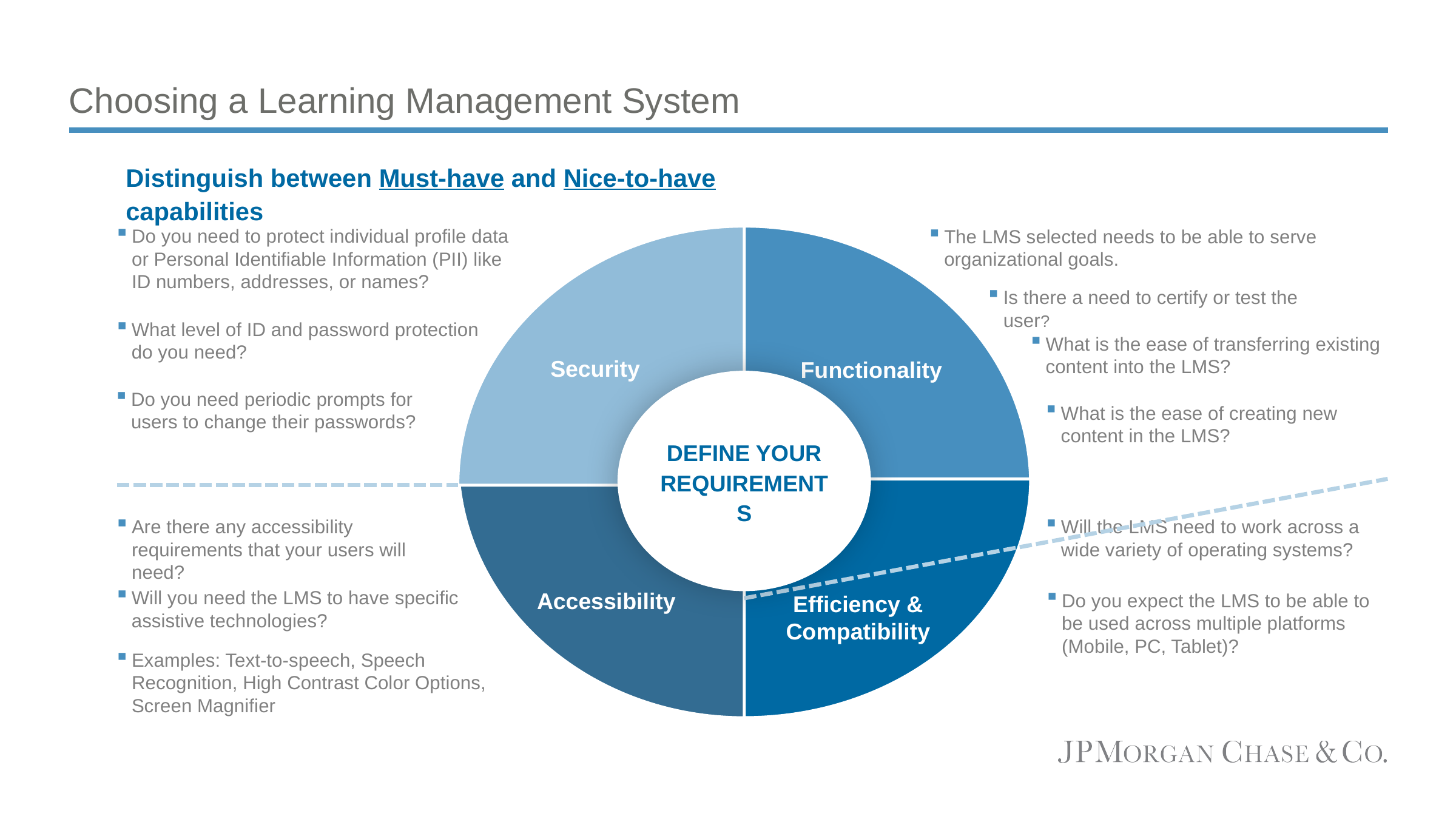

# Choosing a Learning Management System
Distinguish between Must-have and Nice-to-have capabilities
Do you need to protect individual profile data or Personal Identifiable Information (PII) like ID numbers, addresses, or names?
The LMS selected needs to be able to serve organizational goals.

Is there a need to certify or test the user?
What level of ID and password protection do you need?
Security
Functionality
What is the ease of transferring existing content into the LMS?
DEFINE YOUR REQUIREMENTS
Do you need periodic prompts for users to change their passwords?
Are there any accessibility requirements that your users will need?
Will the LMS need to work across a wide variety of operating systems?
Accessibility
Efficiency & Compatibility
Will you need the LMS to have specific assistive technologies?
Do you expect the LMS to be able to be used across multiple platforms (Mobile, PC, Tablet)?
Examples: Text-to-speech, Speech Recognition, High Contrast Color Options, Screen Magnifier
What is the ease of creating new content in the LMS?